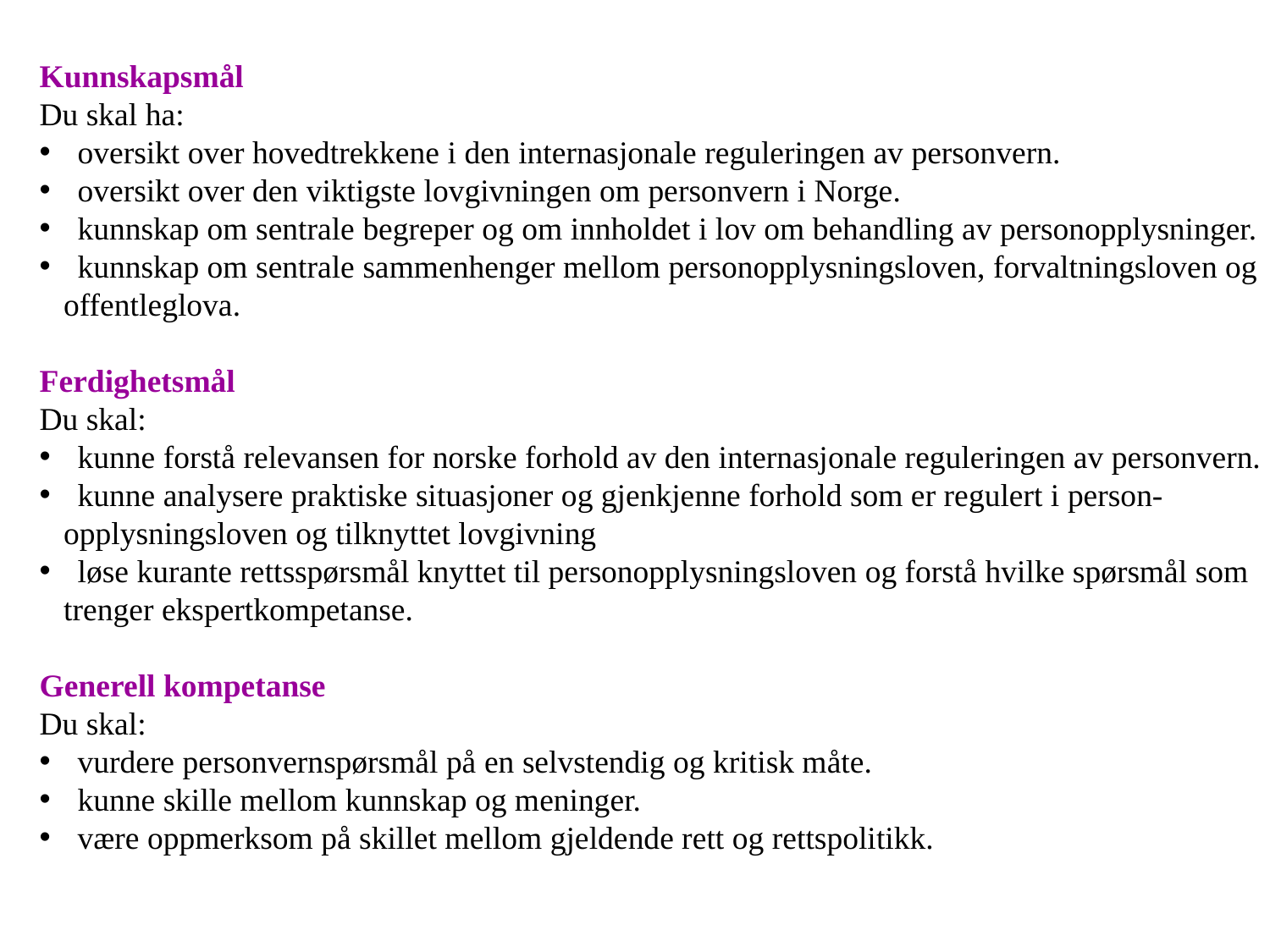

Kunnskapsmål
Du skal ha:
 oversikt over hovedtrekkene i den internasjonale reguleringen av personvern.
 oversikt over den viktigste lovgivningen om personvern i Norge.
 kunnskap om sentrale begreper og om innholdet i lov om behandling av personopplysninger.
 kunnskap om sentrale sammenhenger mellom personopplysningsloven, forvaltningsloven og
   offentleglova.

Ferdighetsmål
Du skal:
 kunne forstå relevansen for norske forhold av den internasjonale reguleringen av personvern.
 kunne analysere praktiske situasjoner og gjenkjenne forhold som er regulert i person-
   opplysningsloven og tilknyttet lovgivning
 løse kurante rettsspørsmål knyttet til personopplysningsloven og forstå hvilke spørsmål som
   trenger ekspertkompetanse.

Generell kompetanse
Du skal:
 vurdere personvernspørsmål på en selvstendig og kritisk måte.
 kunne skille mellom kunnskap og meninger.
 være oppmerksom på skillet mellom gjeldende rett og rettspolitikk.